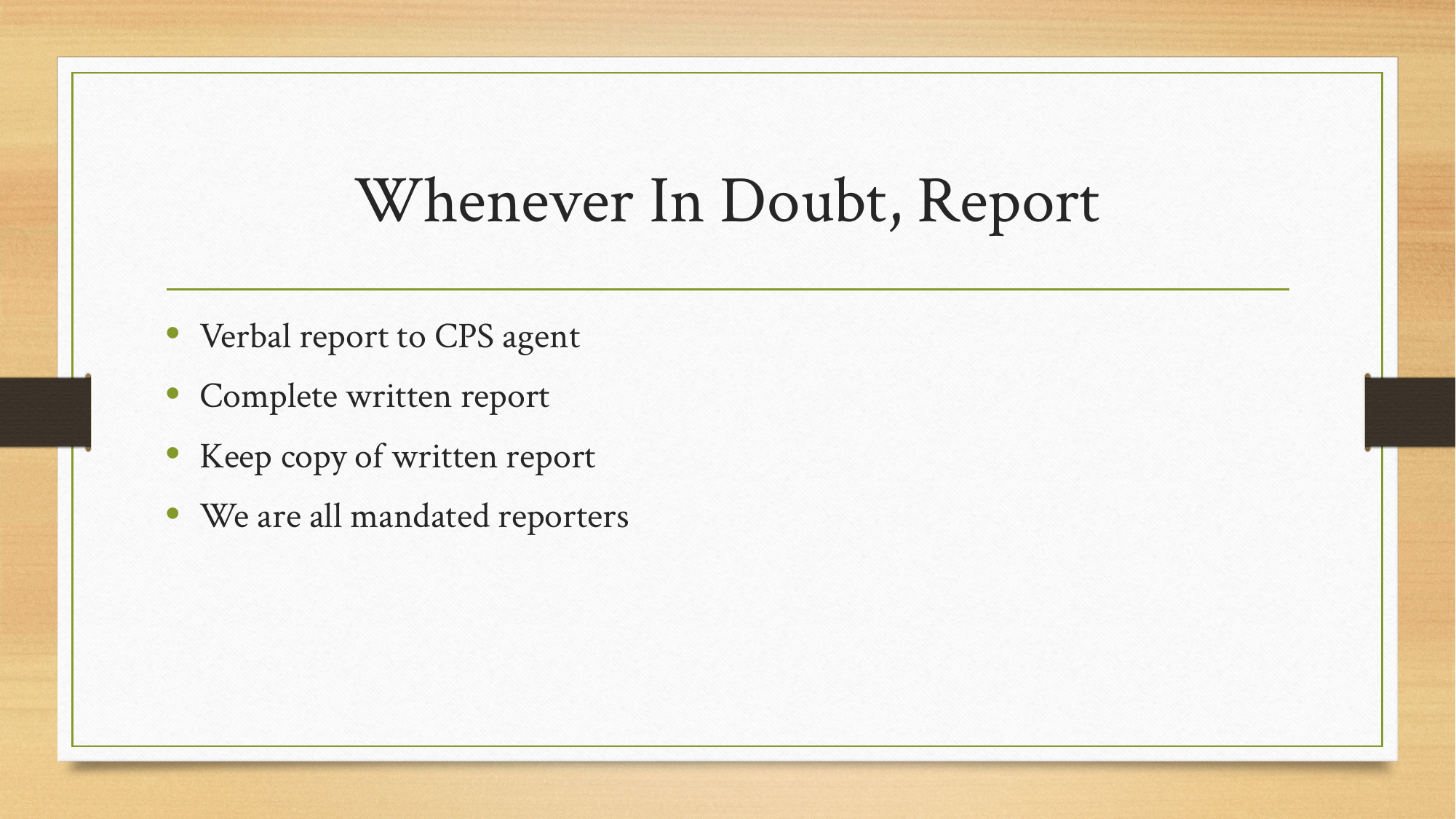

# Whenever In Doubt, Report
Verbal report to CPS agent
Complete written report
Keep copy of written report
We are all mandated reporters